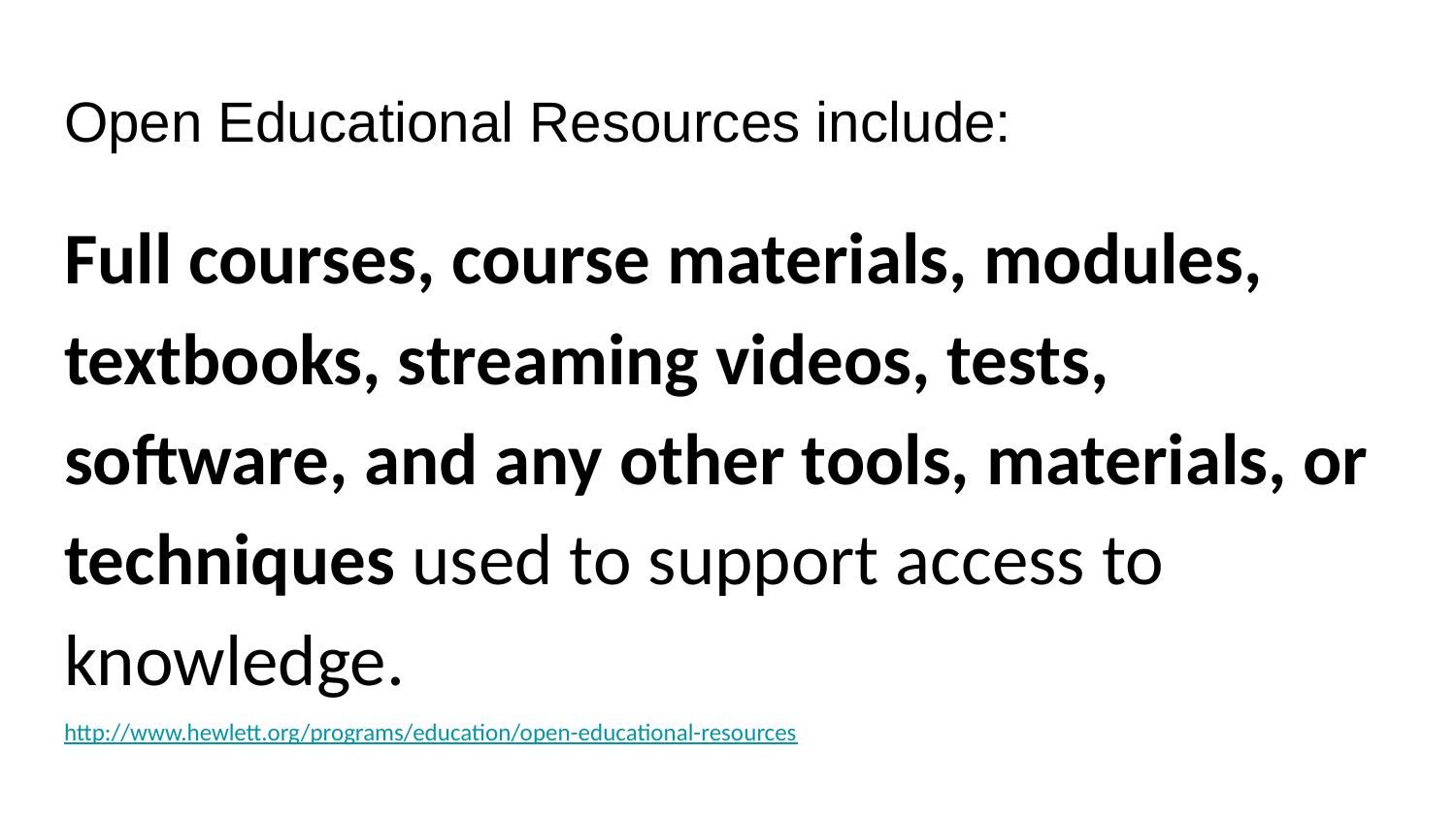

# Open Educational Resources include:
Full courses, course materials, modules, textbooks, streaming videos, tests, software, and any other tools, materials, or techniques used to support access to knowledge.
http://www.hewlett.org/programs/education/open-educational-resources